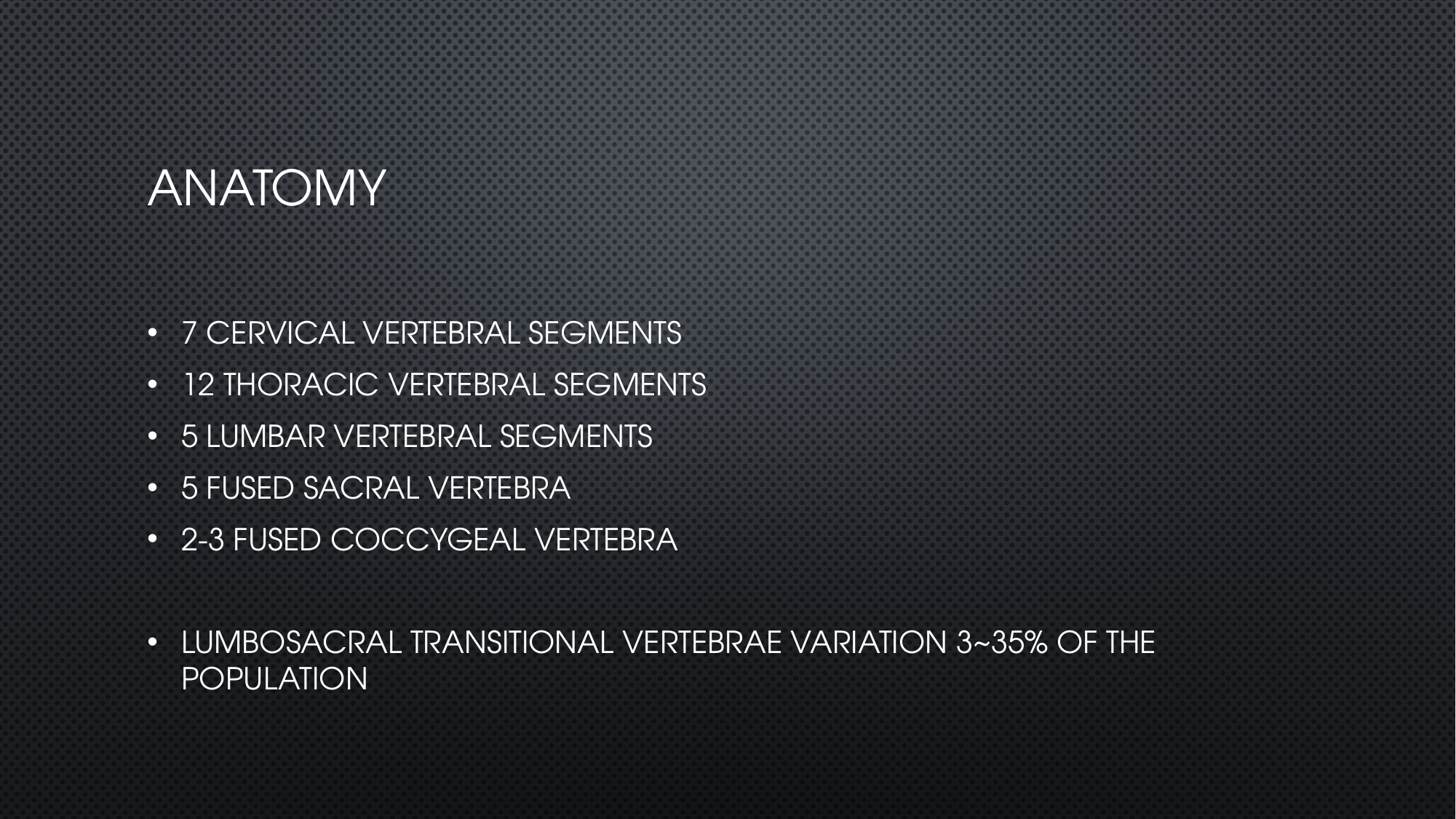

# Anatomy
7 Cervical vertebral segments
12 Thoracic vertebral segments
5 Lumbar vertebral segments
5 fused sacral vertebra
2-3 fused coccygeal vertebra

Lumbosacral transitional vertebrae variation 3~35% of the population